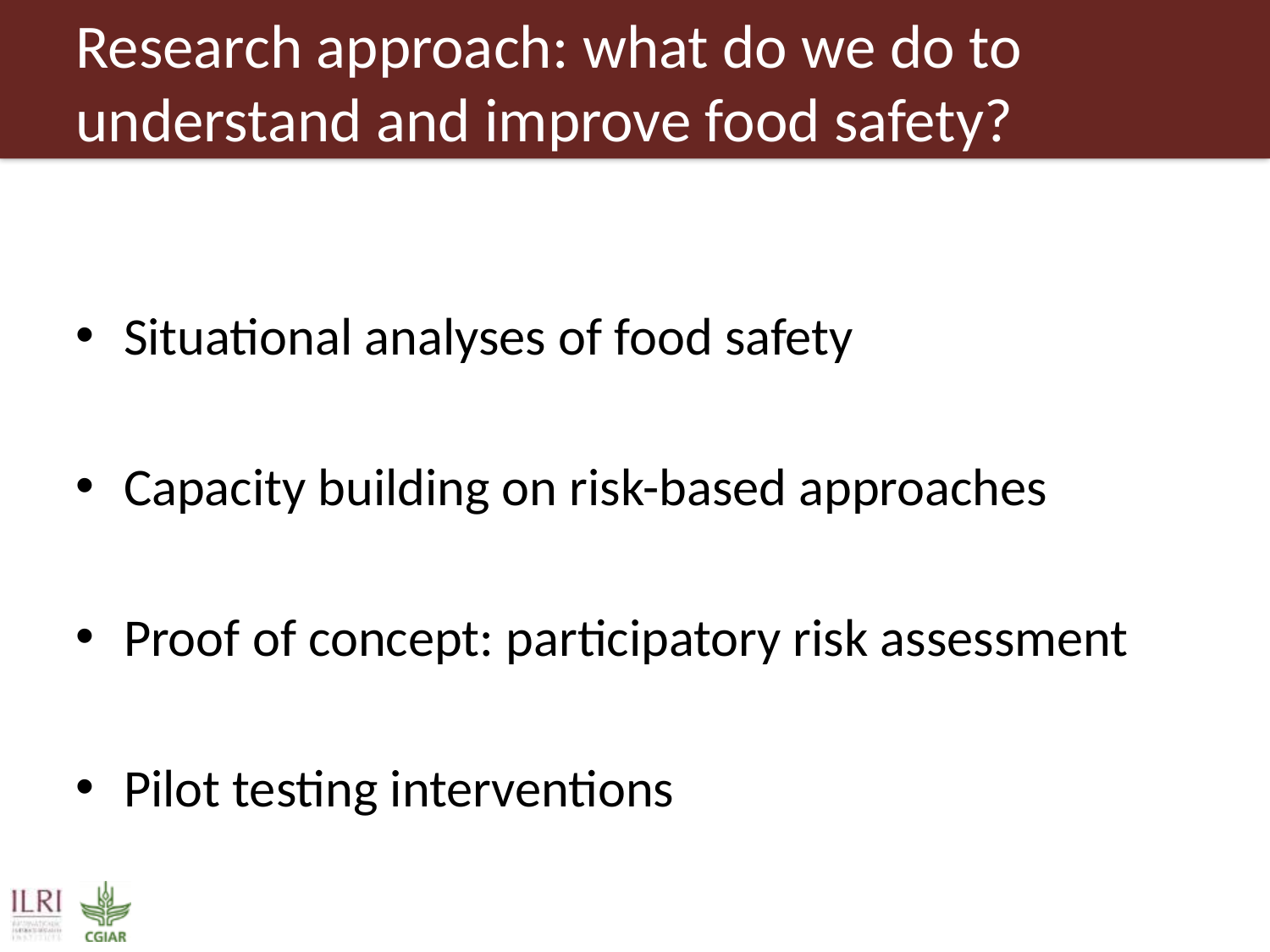

# Research approach: what do we do to understand and improve food safety?
Situational analyses of food safety
Capacity building on risk-based approaches
Proof of concept: participatory risk assessment
Pilot testing interventions